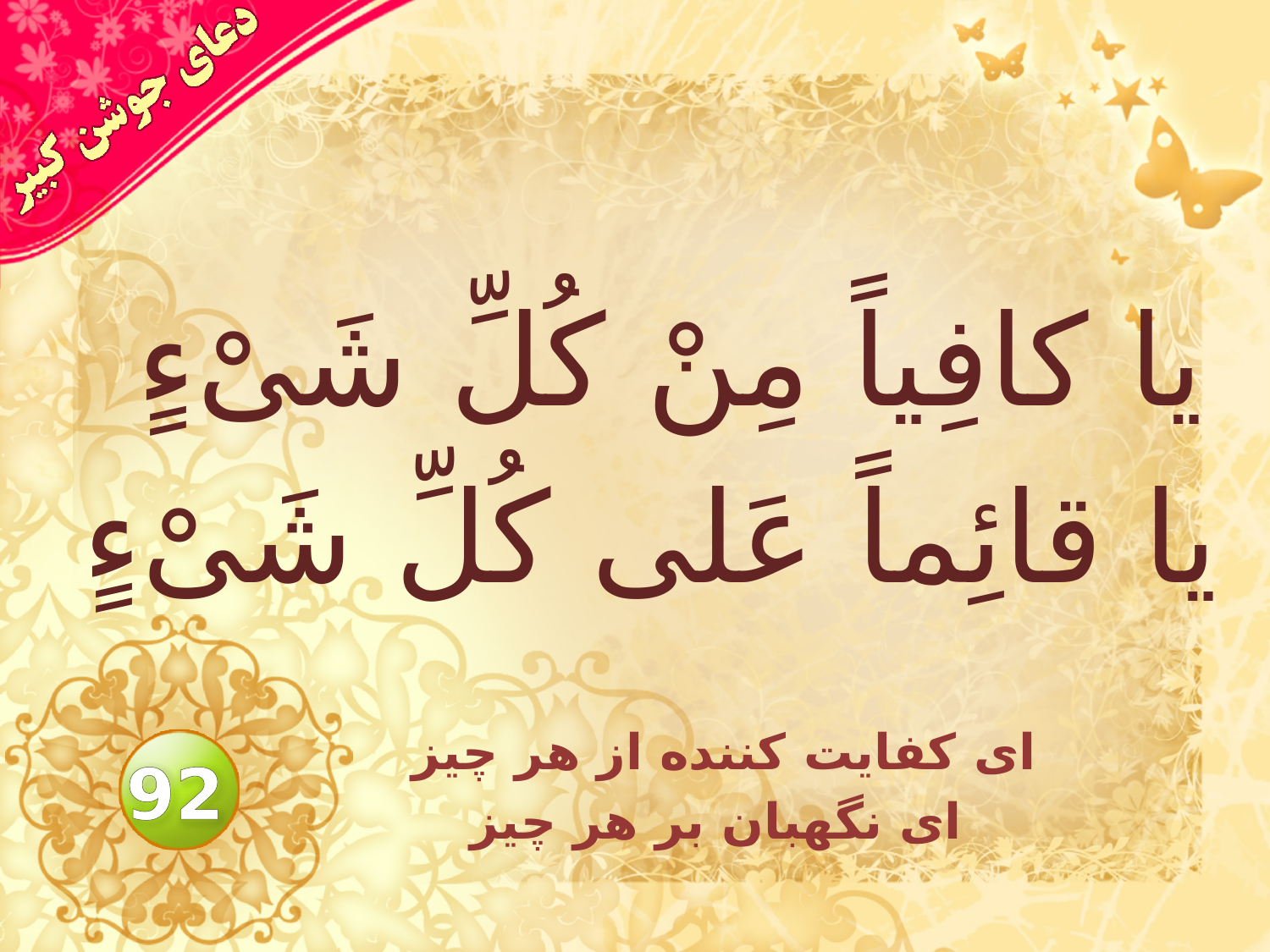

# يا كافِياً مِنْ كُلِّ شَىْءٍ يا قائِماً عَلى كُلِّ شَىْءٍ
اى كفايت كننده از هر چيز
 اى نگهبان بر هر چيز
92